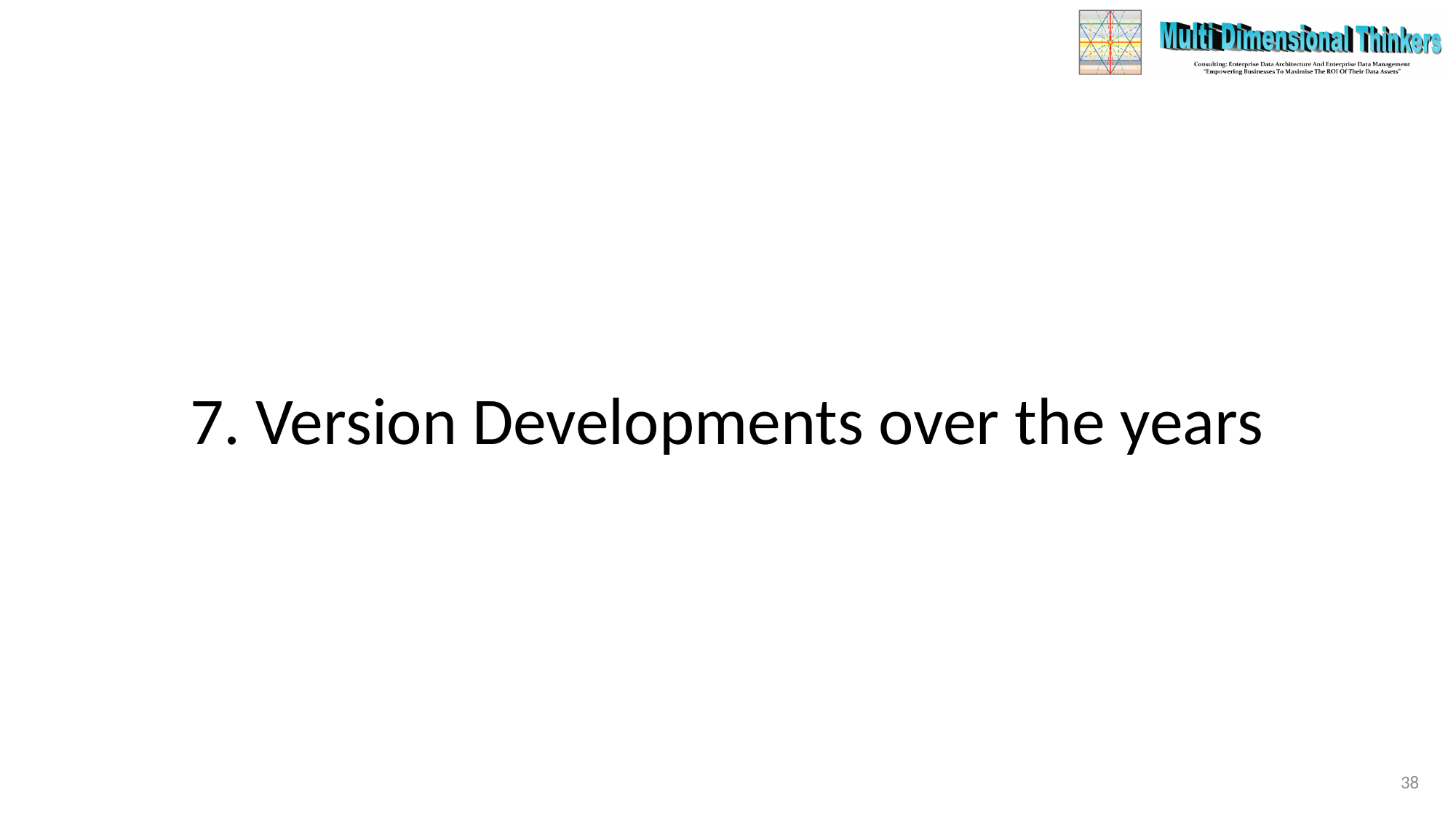

# 7. Version Developments over the years